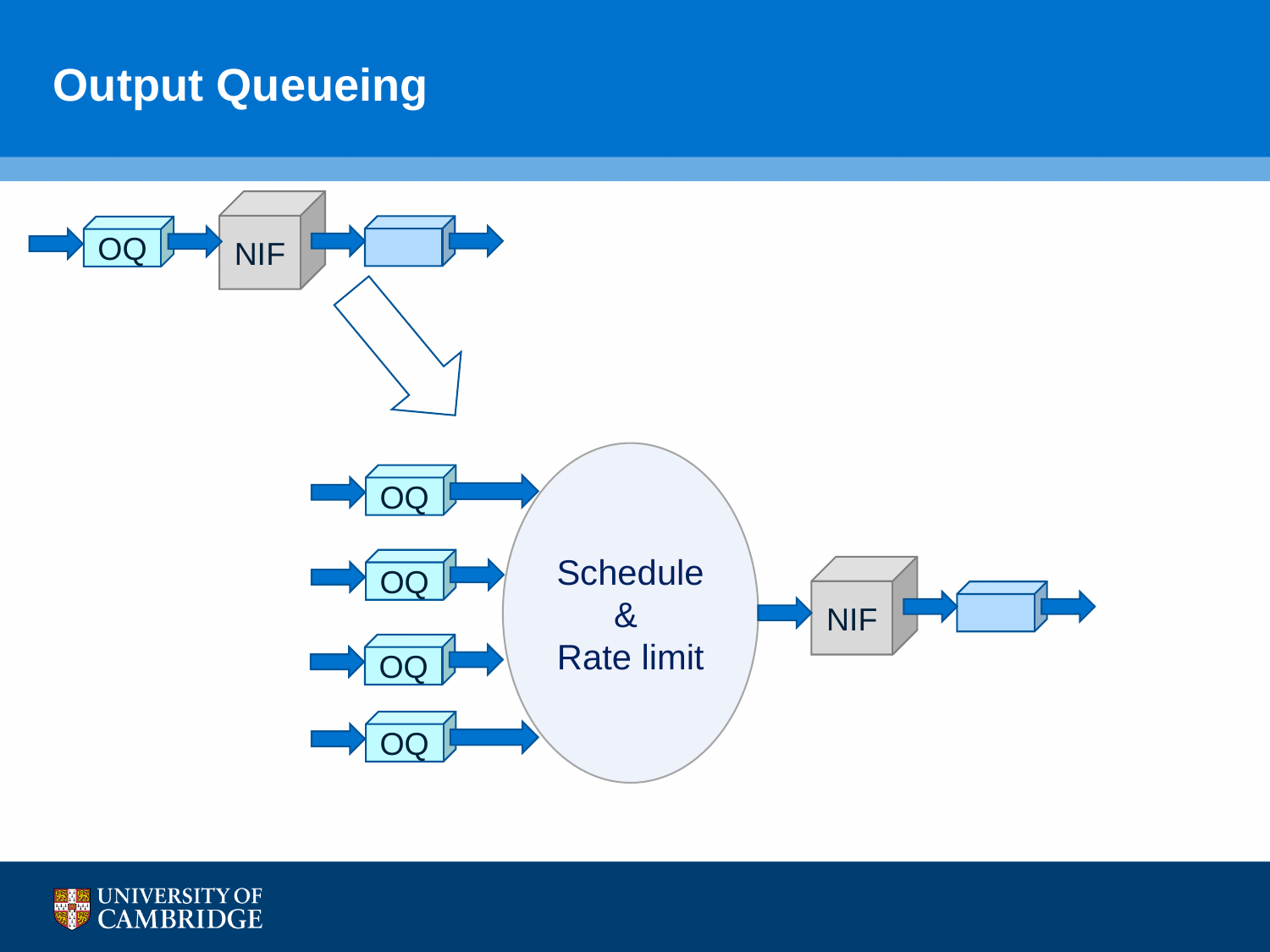

# Output Queueing
NIF

OQ

Schedule &
Rate limit
OQ

OQ

NIF

OQ

OQ